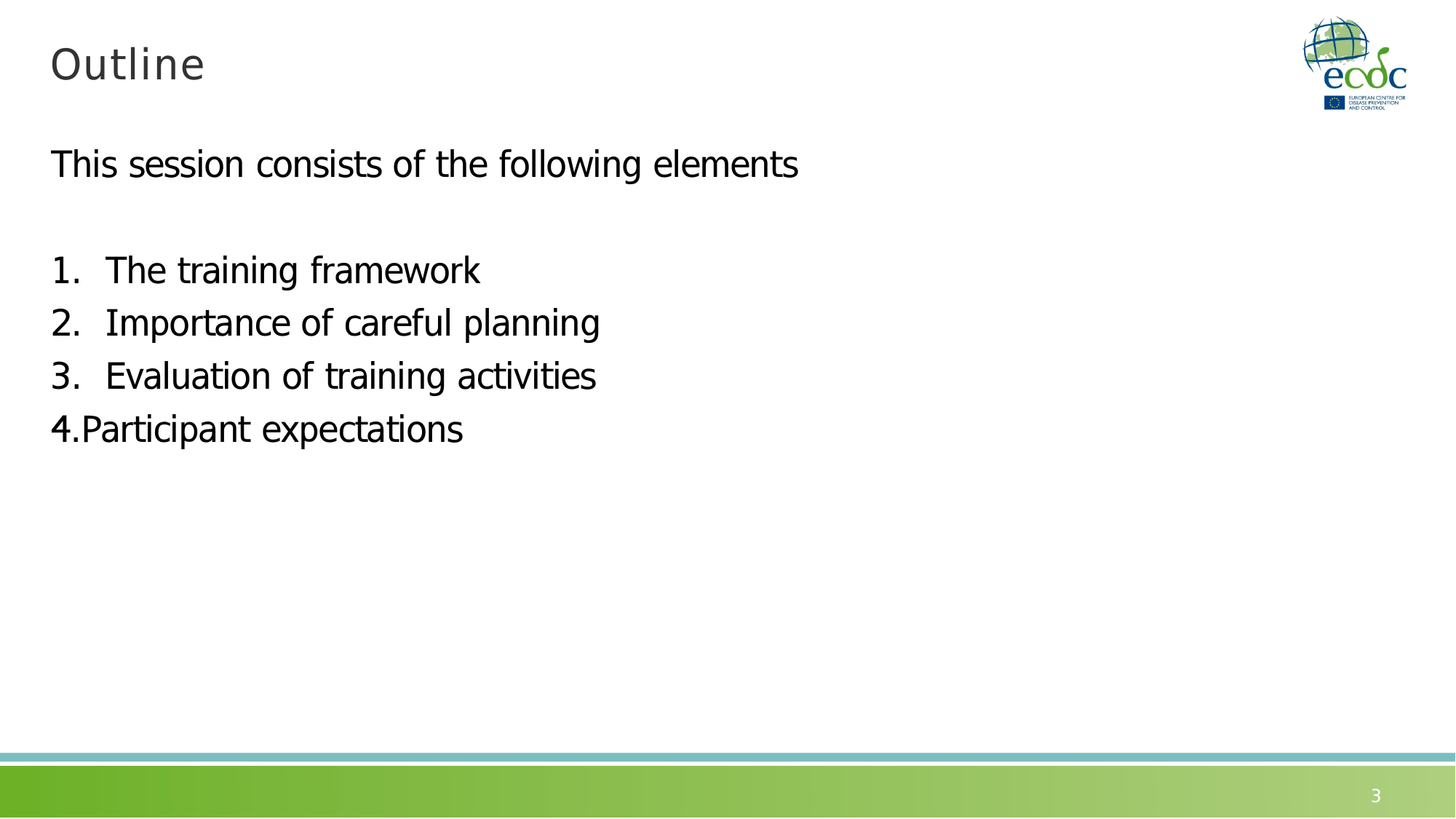

# Outline
This session consists of the following elements

The training framework
Importance of careful planning
Evaluation of training activities
Participant expectations
3